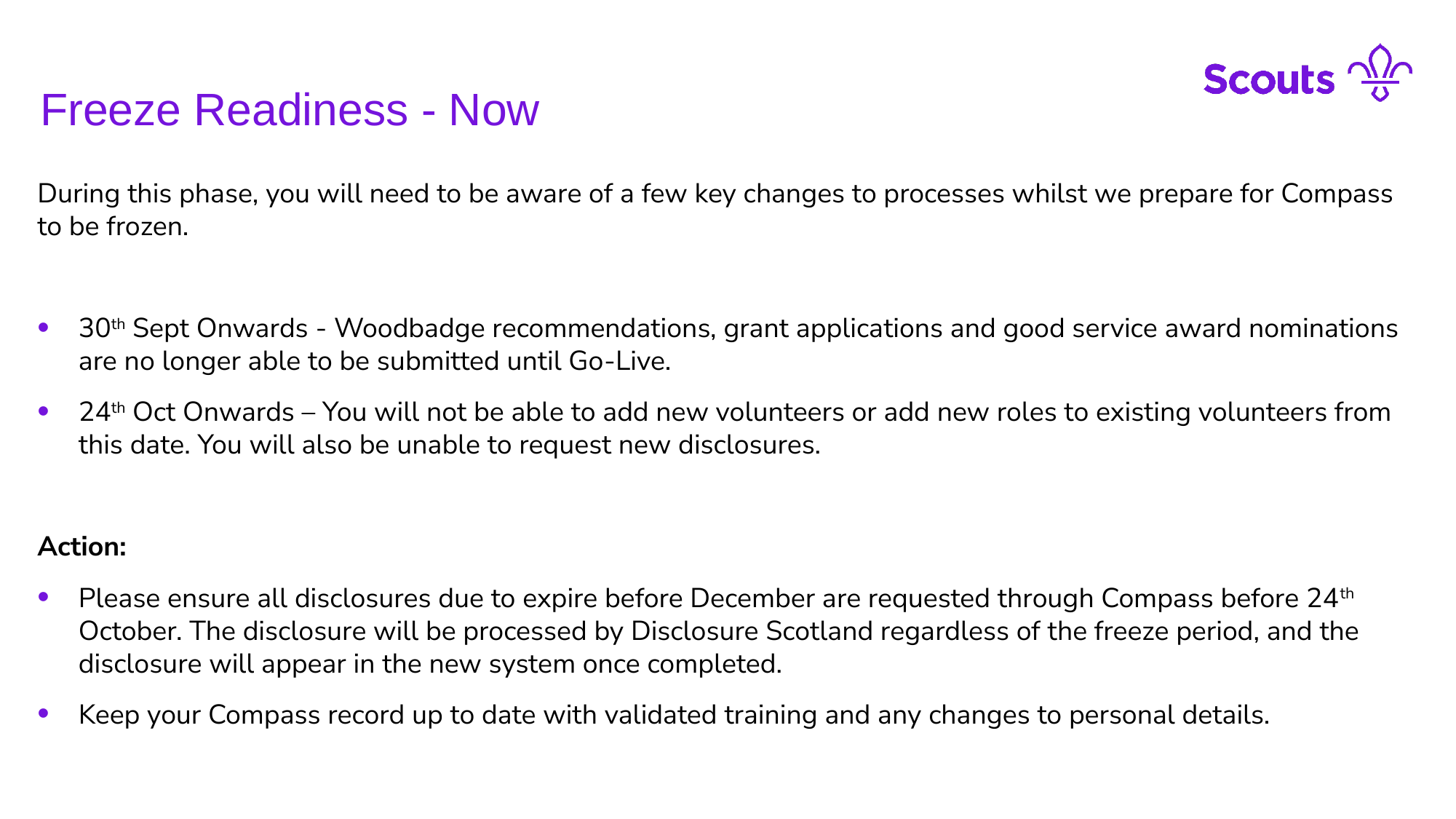

Freeze Readiness - Now
During this phase, you will need to be aware of a few key changes to processes whilst we prepare for Compass to be frozen.

30th Sept Onwards - Woodbadge recommendations, grant applications and good service award nominations are no longer able to be submitted until Go-Live.
24th Oct Onwards – You will not be able to add new volunteers or add new roles to existing volunteers from this date. You will also be unable to request new disclosures.

Action:
Please ensure all disclosures due to expire before December are requested through Compass before 24th October. The disclosure will be processed by Disclosure Scotland regardless of the freeze period, and the disclosure will appear in the new system once completed.
Keep your Compass record up to date with validated training and any changes to personal details.